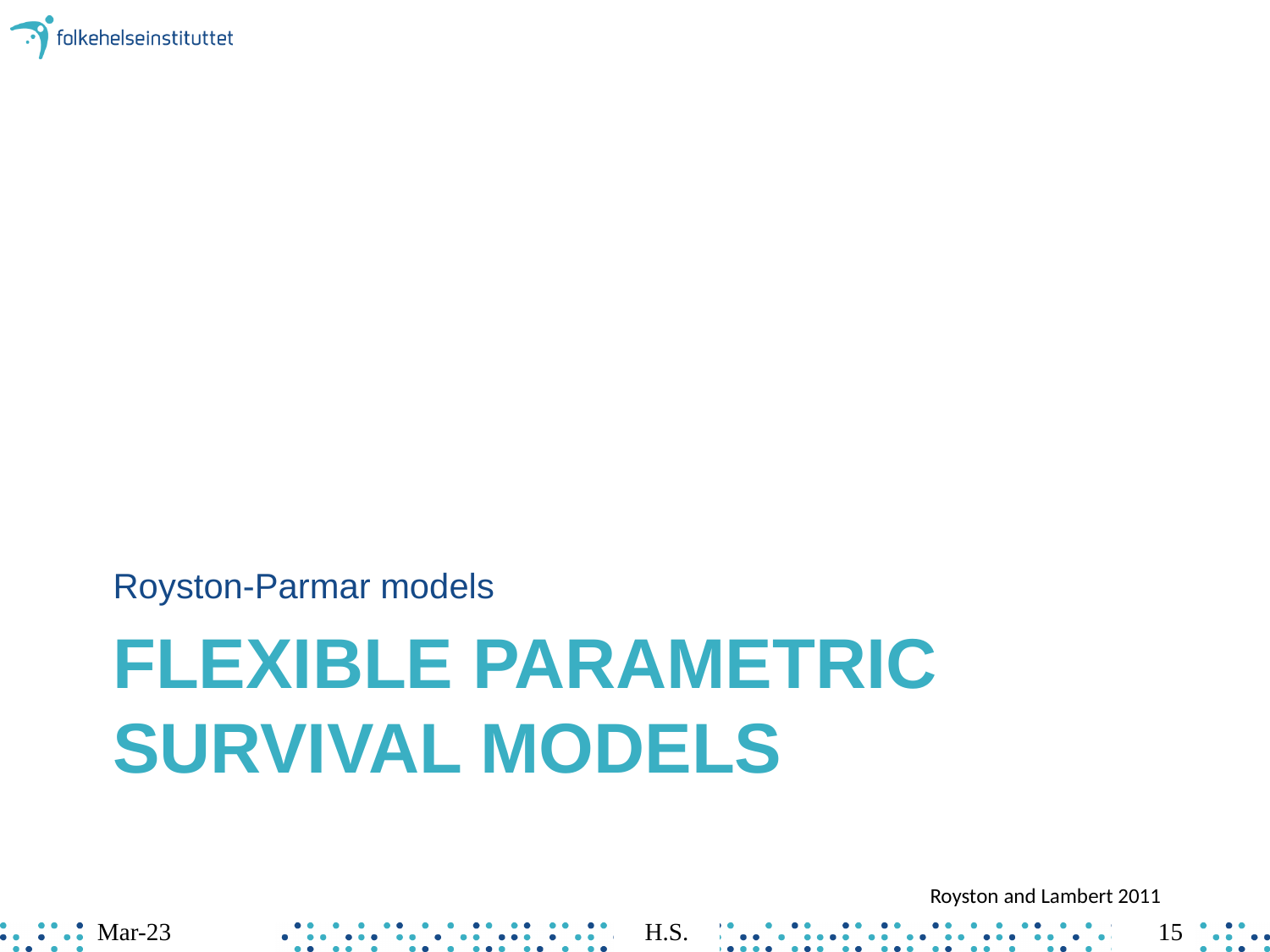

Royston-Parmar models
# Flexible parametric survival models
Royston and Lambert 2011
Mar-23
H.S.
15